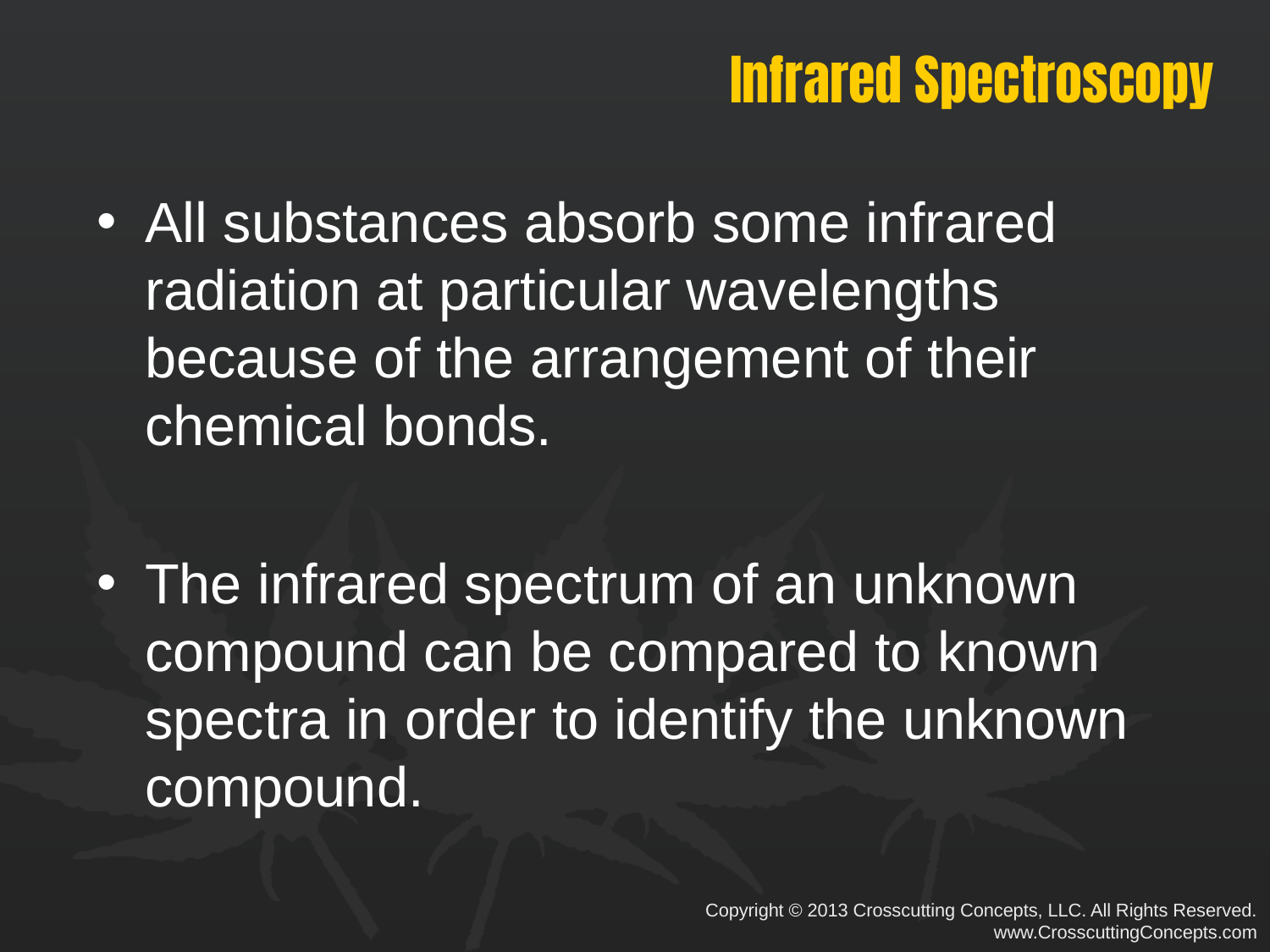

# Infrared Spectroscopy
All substances absorb some infrared radiation at particular wavelengths because of the arrangement of their chemical bonds.

The infrared spectrum of an unknown compound can be compared to known spectra in order to identify the unknown compound.